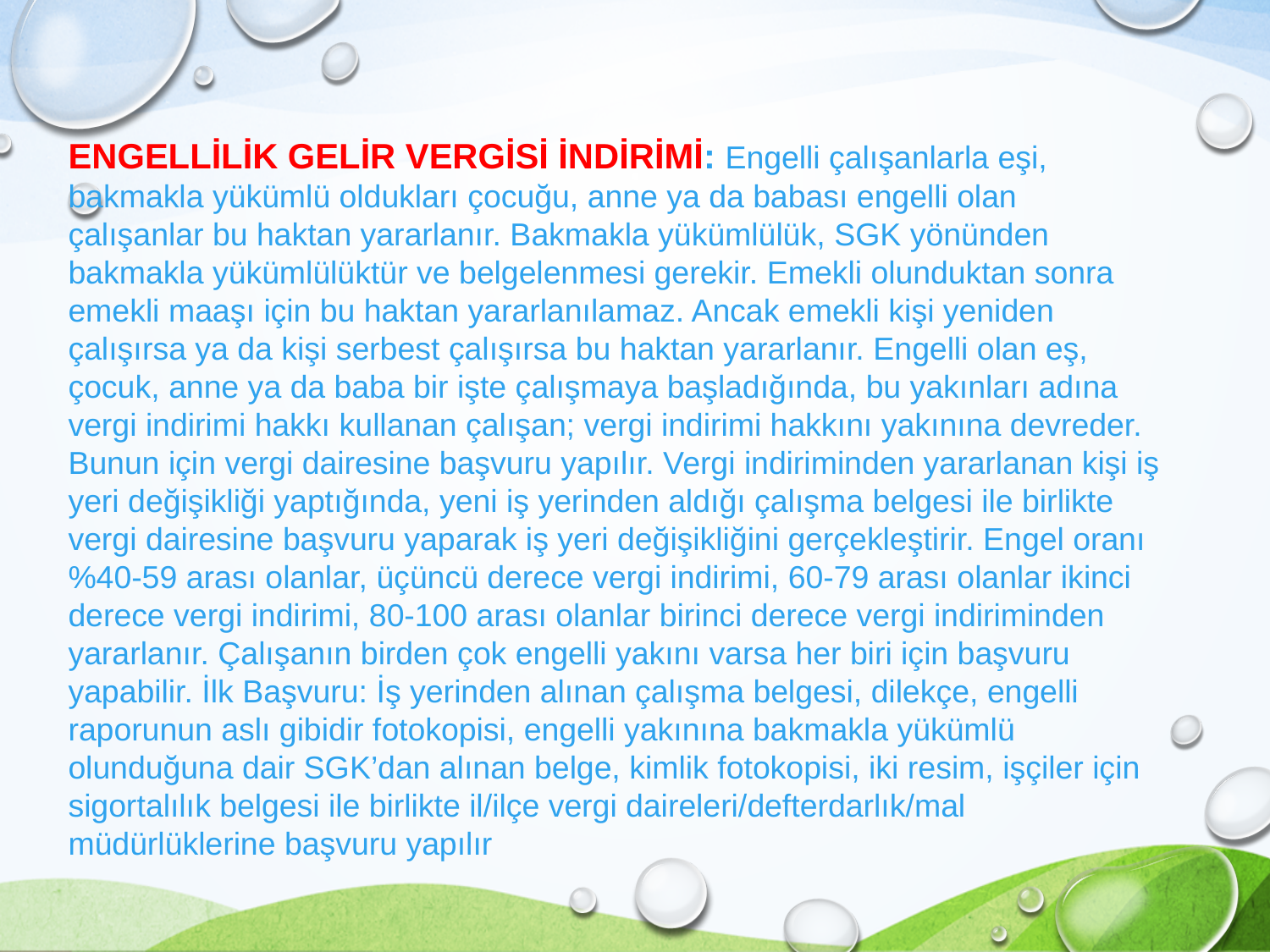

ENGELLİLİK GELİR VERGİSİ İNDİRİMİ: Engelli çalışanlarla eşi, bakmakla yükümlü oldukları çocuğu, anne ya da babası engelli olan çalışanlar bu haktan yararlanır. Bakmakla yükümlülük, SGK yönünden bakmakla yükümlülüktür ve belgelenmesi gerekir. Emekli olunduktan sonra emekli maaşı için bu haktan yararlanılamaz. Ancak emekli kişi yeniden çalışırsa ya da kişi serbest çalışırsa bu haktan yararlanır. Engelli olan eş, çocuk, anne ya da baba bir işte çalışmaya başladığında, bu yakınları adına vergi indirimi hakkı kullanan çalışan; vergi indirimi hakkını yakınına devreder. Bunun için vergi dairesine başvuru yapılır. Vergi indiriminden yararlanan kişi iş yeri değişikliği yaptığında, yeni iş yerinden aldığı çalışma belgesi ile birlikte vergi dairesine başvuru yaparak iş yeri değişikliğini gerçekleştirir. Engel oranı %40-59 arası olanlar, üçüncü derece vergi indirimi, 60-79 arası olanlar ikinci derece vergi indirimi, 80-100 arası olanlar birinci derece vergi indiriminden yararlanır. Çalışanın birden çok engelli yakını varsa her biri için başvuru yapabilir. İlk Başvuru: İş yerinden alınan çalışma belgesi, dilekçe, engelli raporunun aslı gibidir fotokopisi, engelli yakınına bakmakla yükümlü olunduğuna dair SGK’dan alınan belge, kimlik fotokopisi, iki resim, işçiler için sigortalılık belgesi ile birlikte il/ilçe vergi daireleri/defterdarlık/mal müdürlüklerine başvuru yapılır